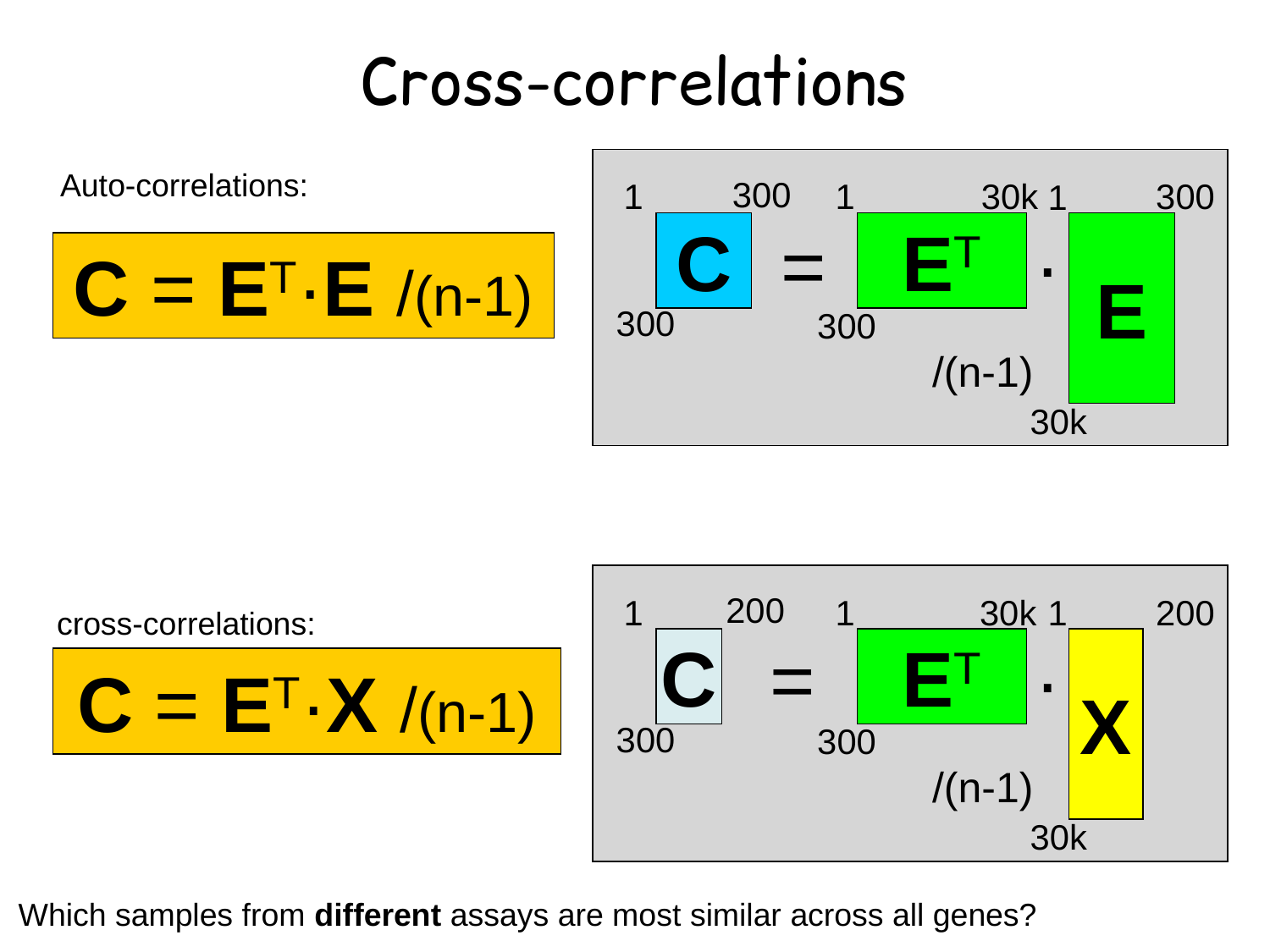

Cross-correlations

Auto-correlations:
300
1
1
30k
300
1
=
·
C
ET
E
C = ET·E /(n-1)
300
300
/(n-1)
30k

200
1
1
30k
200
1
cross-correlations:
=
·
C
ET
X
C = ET·X /(n-1)
300
300
/(n-1)
30k
Which samples from different assays are most similar across all genes?